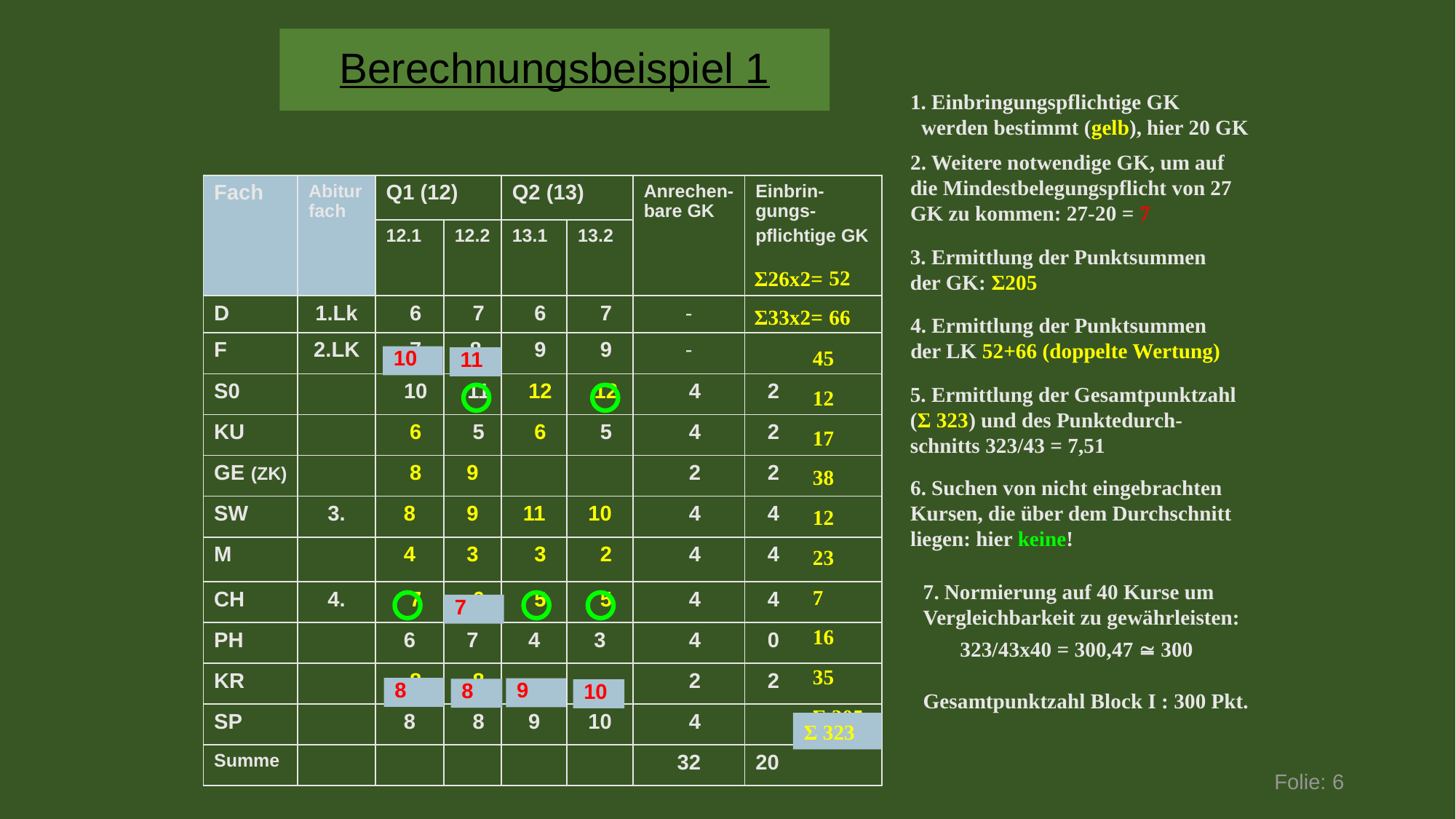

# Berechnungsbeispiel 1
 Einbringungspflichtige GK werden bestimmt (gelb), hier 20 GK

2. Weitere notwendige GK, um auf die Mindestbelegungspflicht von 27 GK zu kommen: 27-20 = 7
| Fach | Abiturfach | Q1 (12) |  | Q2 (13) |  | Anrechen-bare GK | Einbrin-gungs- pflichtige GK |
| --- | --- | --- | --- | --- | --- | --- | --- |
|  |  | 12.1 | 12.2 | 13.1 | 13.2 |  |  |
| D | 1.Lk | 6 | 7 | 6 | 7 | - |  |
| F | 2.LK | 7 | 8 | 9 | 9 | - |  |
| S0 |  | 10 | 11 | 12 | 12 | 4 | 2 |
| KU |  | 6 | 5 | 6 | 5 | 4 | 2 |
| GE (ZK) |  | 8 | 9 |  |  | 2 | 2 |
| SW | 3. | 8 | 9 | 11 | 10 | 4 | 4 |
| M |  | 4 | 3 | 3 | 2 | 4 | 4 |
| CH | 4. | 7 | 6 | 5 | 5 | 4 | 4 |
| PH |  | 6 | 7 | 4 | 3 | 4 | 0 |
| KR |  | 8 | 8 |  |  | 2 | 2 |
| SP |  | 8 | 8 | 9 | 10 | 4 |  |
| Summe |  |  |  |  |  | 32 | 20 |
3. Ermittlung der Punktsummen der GK: Σ205
52
66

Σ26x2=
Σ33x2=
4. Ermittlung der Punktsummen der LK 52+66 (doppelte Wertung)
45
12
17
38
12
23
7
16
35
Σ 205
10
11
5. Ermittlung der Gesamtpunktzahl (Σ 323) und des Punktedurch-schnitts 323/43 = 7,51

6. Suchen von nicht eingebrachten Kursen, die über dem Durchschnitt liegen: hier keine!
7. Normierung auf 40 Kurse um Vergleichbarkeit zu gewährleisten:
       323/43x40 = 300,47 ≅ 300

Gesamtpunktzahl Block I : 300 Pkt.
7

8
8
9
10
Σ 323
Folie: 6